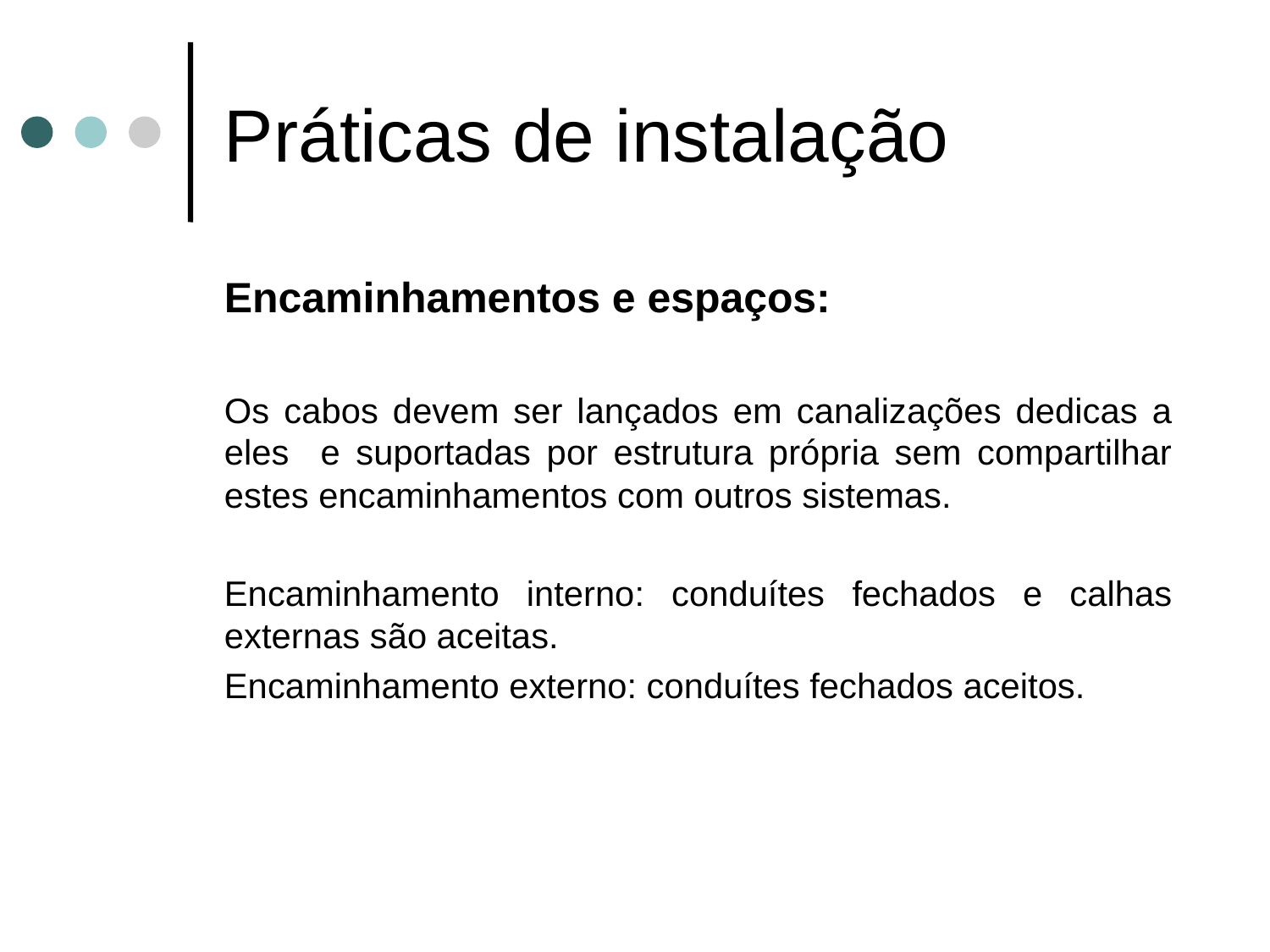

# Práticas de instalação
Encaminhamentos e espaços:

Os cabos devem ser lançados em canalizações dedicas a eles  e suportadas por estrutura própria sem compartilhar estes encaminhamentos com outros sistemas.

Encaminhamento interno: conduítes fechados e calhas externas são aceitas.
Encaminhamento externo: conduítes fechados aceitos.